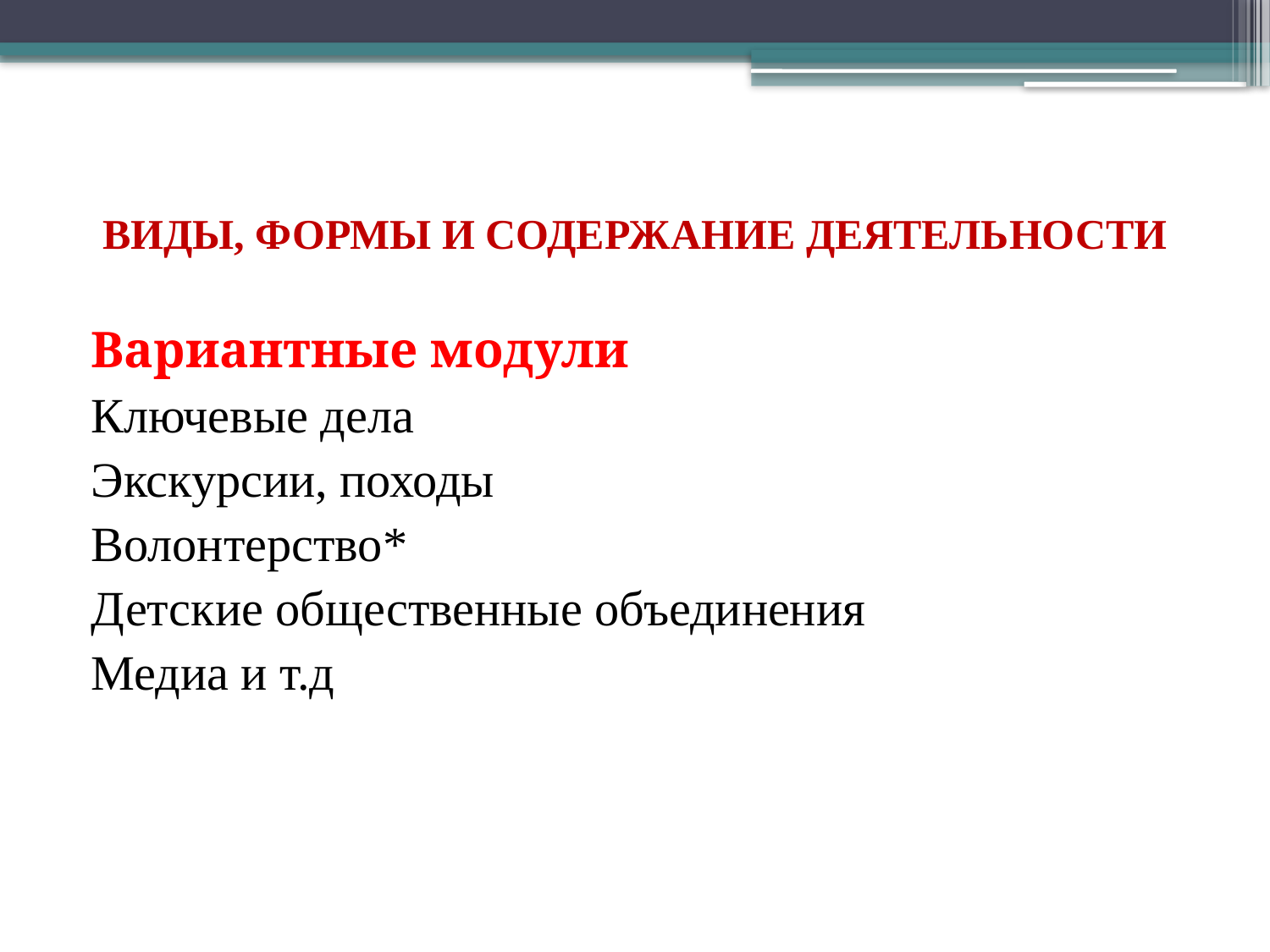

# ВИДЫ, ФОРМЫ И СОДЕРЖАНИЕ ДЕЯТЕЛЬНОСТИ
Вариантные модули
Ключевые дела
Экскурсии, походы
Волонтерство*
Детские общественные объединения
Медиа и т.д